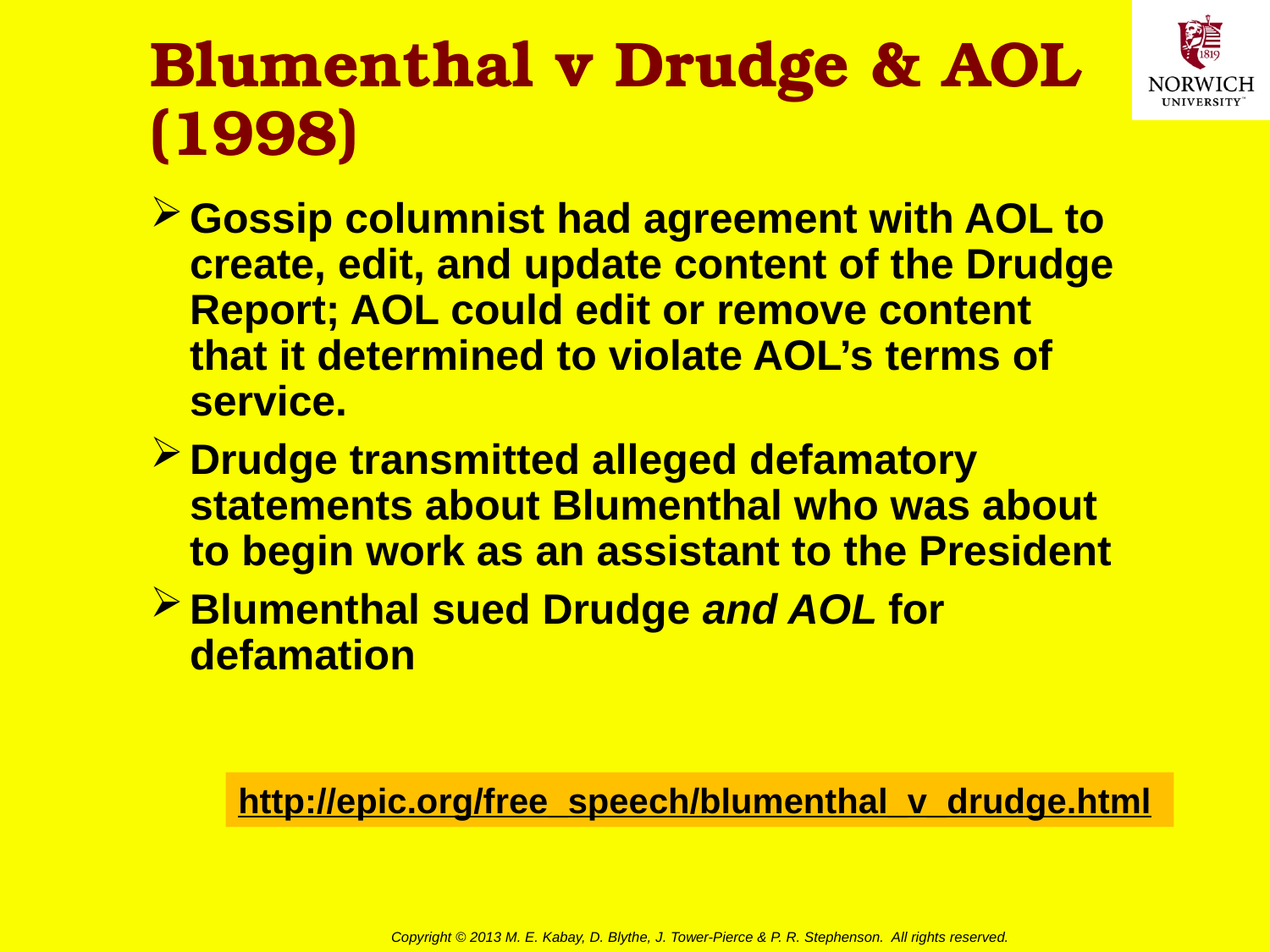

# Blumenthal v Drudge & AOL (1998)
Gossip columnist had agreement with AOL to create, edit, and update content of the Drudge Report; AOL could edit or remove content that it determined to violate AOL’s terms of service.
Drudge transmitted alleged defamatory statements about Blumenthal who was about to begin work as an assistant to the President
Blumenthal sued Drudge and AOL for defamation
http://epic.org/free_speech/blumenthal_v_drudge.html